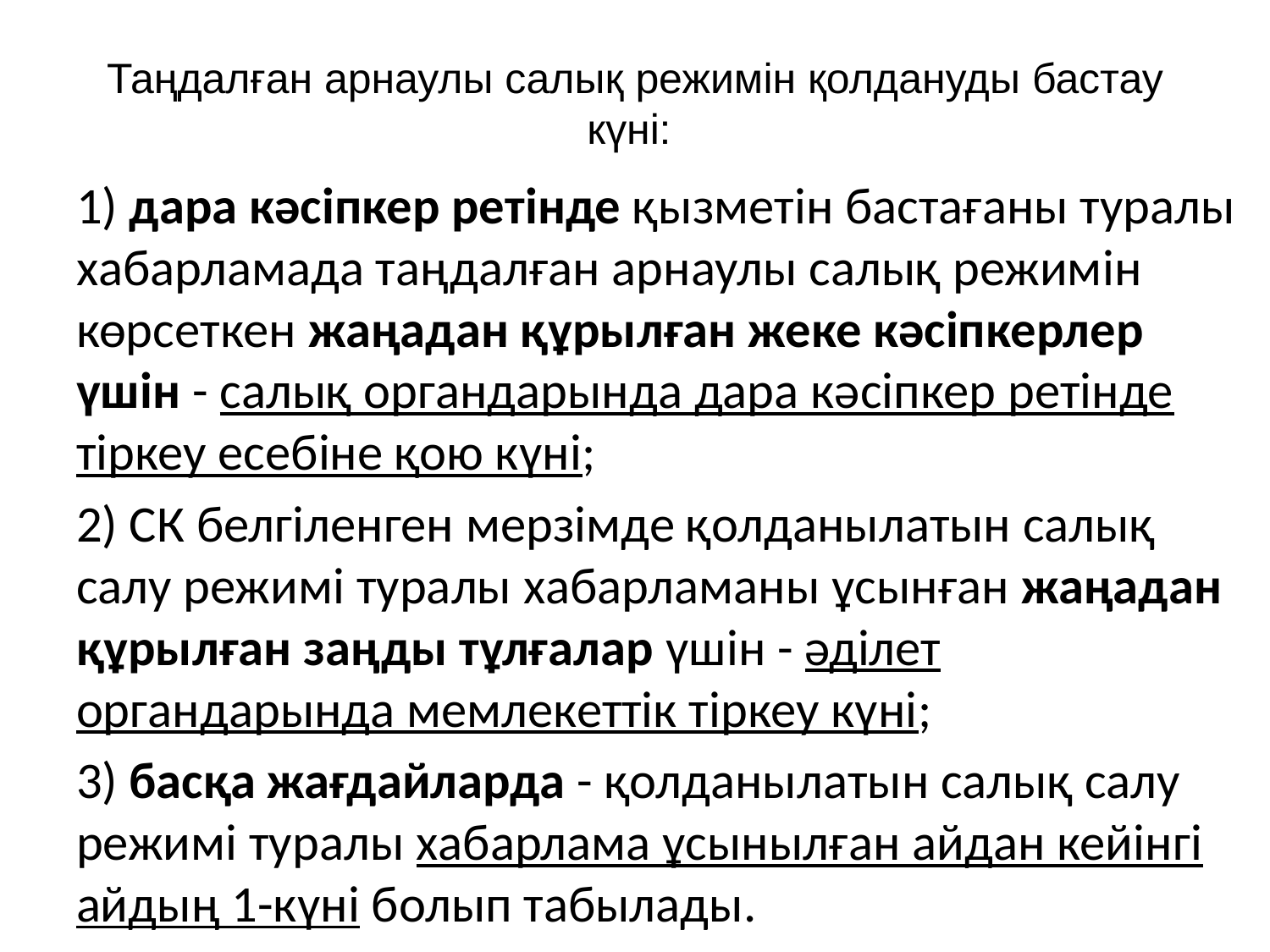

# Таңдалған арнаулы салық режимiн қолдануды бастау күні:
1) дара кәсіпкер ретінде қызметiн бастағаны туралы хабарламада таңдалған арнаулы салық режимiн көрсеткен жаңадан құрылған жеке кәсіпкерлер үшін - салық органдарында дара кәсіпкер ретінде тіркеу есебіне қою күні;
2) СК белгіленген мерзімде қолданылатын салық салу режимі туралы хабарламаны ұсынған жаңадан құрылған заңды тұлғалар үшін - әділет органдарында мемлекеттік тіркеу күні;
3) басқа жағдайларда - қолданылатын салық салу режимі туралы хабарлама ұсынылған айдан кейінгі айдың 1-күні болып табылады.